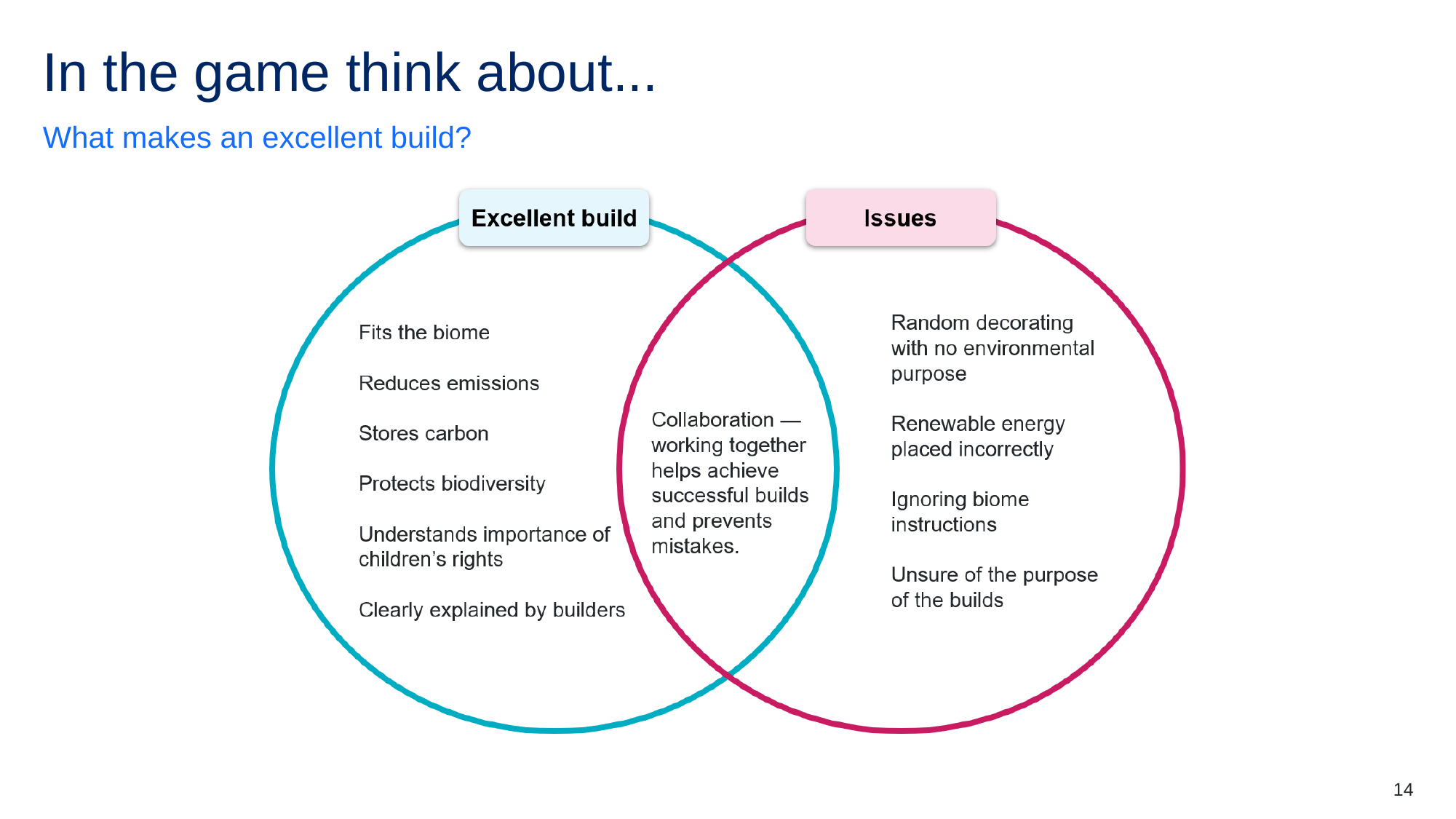

# In the game think about...
What makes an excellent build?

14